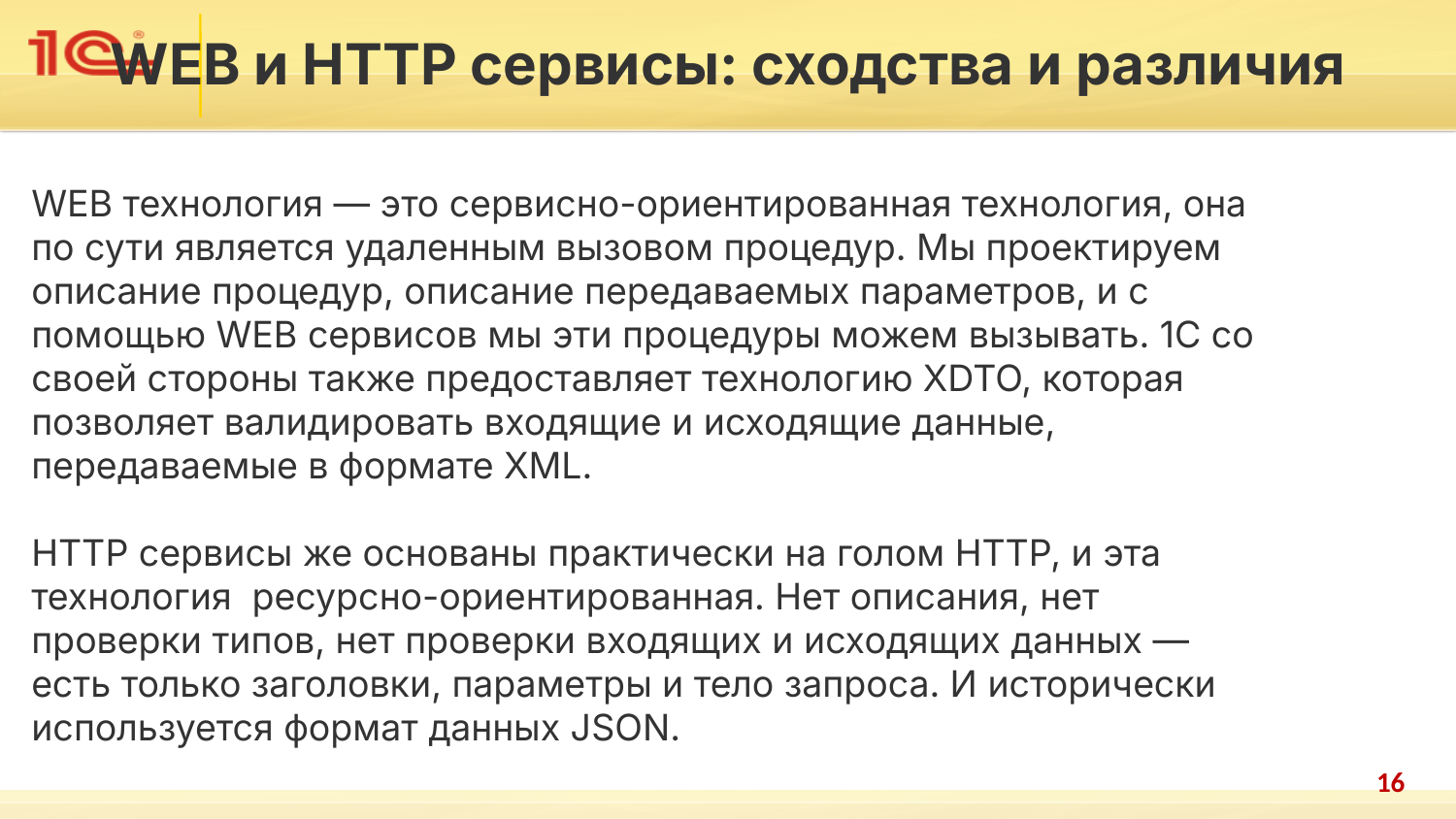

WEB и HTTP сервисы: сходства и различия
WEB технология — это сервисно-ориентированная технология, она по сути является удаленным вызовом процедур. Мы проектируем описание процедур, описание передаваемых параметров, и с помощью WEB сервисов мы эти процедуры можем вызывать. 1С со своей стороны также предоставляет технологию XDTO, которая позволяет валидировать входящие и исходящие данные, передаваемые в формате XML.

HTTP сервисы же основаны практически на голом HTTP, и эта технология  ресурсно-ориентированная. Нет описания, нет проверки типов, нет проверки входящих и исходящих данных — есть только заголовки, параметры и тело запроса. И исторически используется формат данных JSON.
16